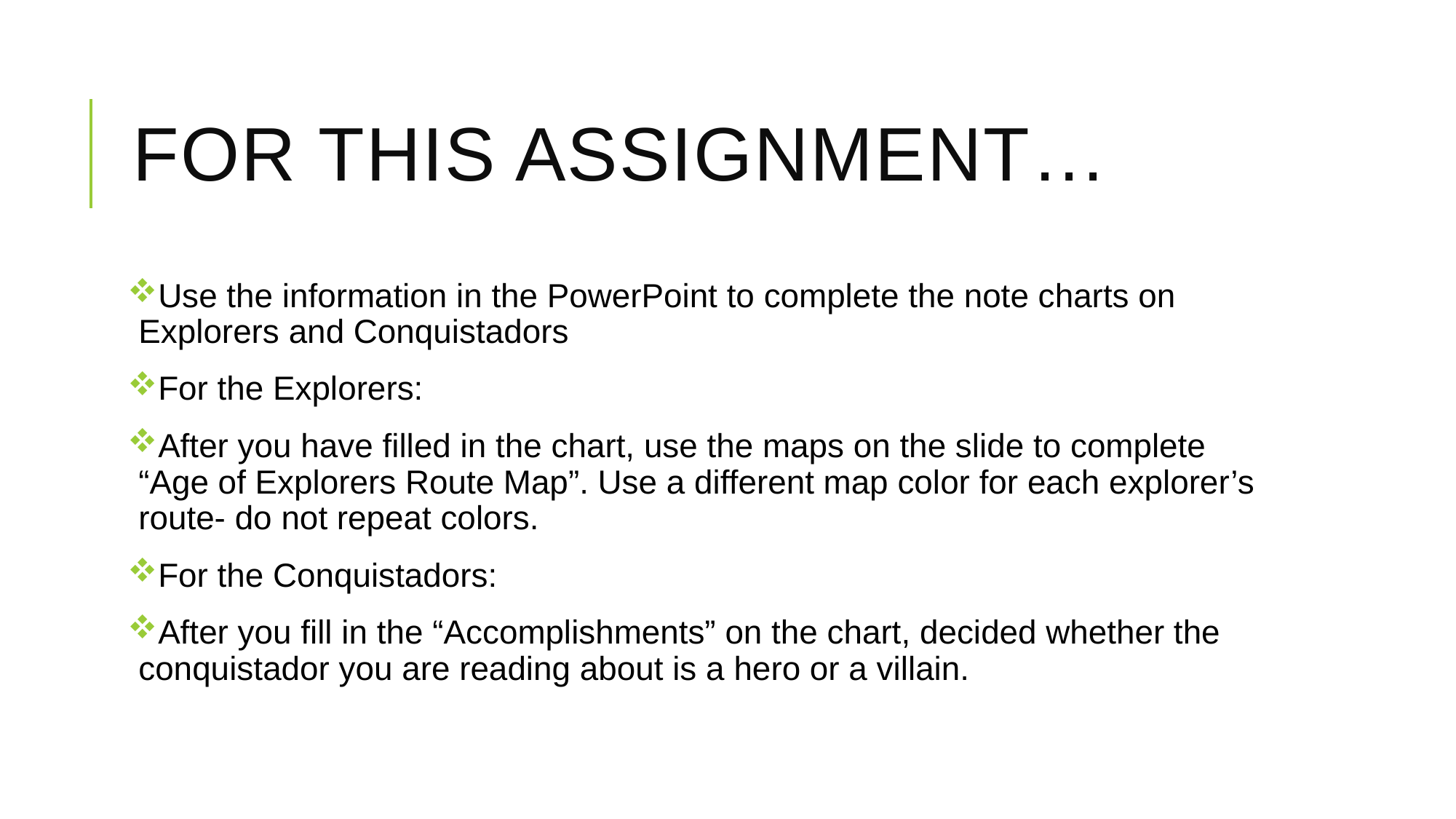

# For this assignment…
Use the information in the PowerPoint to complete the note charts on Explorers and Conquistadors
For the Explorers:
After you have filled in the chart, use the maps on the slide to complete “Age of Explorers Route Map”. Use a different map color for each explorer’s route- do not repeat colors.
For the Conquistadors:
After you fill in the “Accomplishments” on the chart, decided whether the conquistador you are reading about is a hero or a villain.